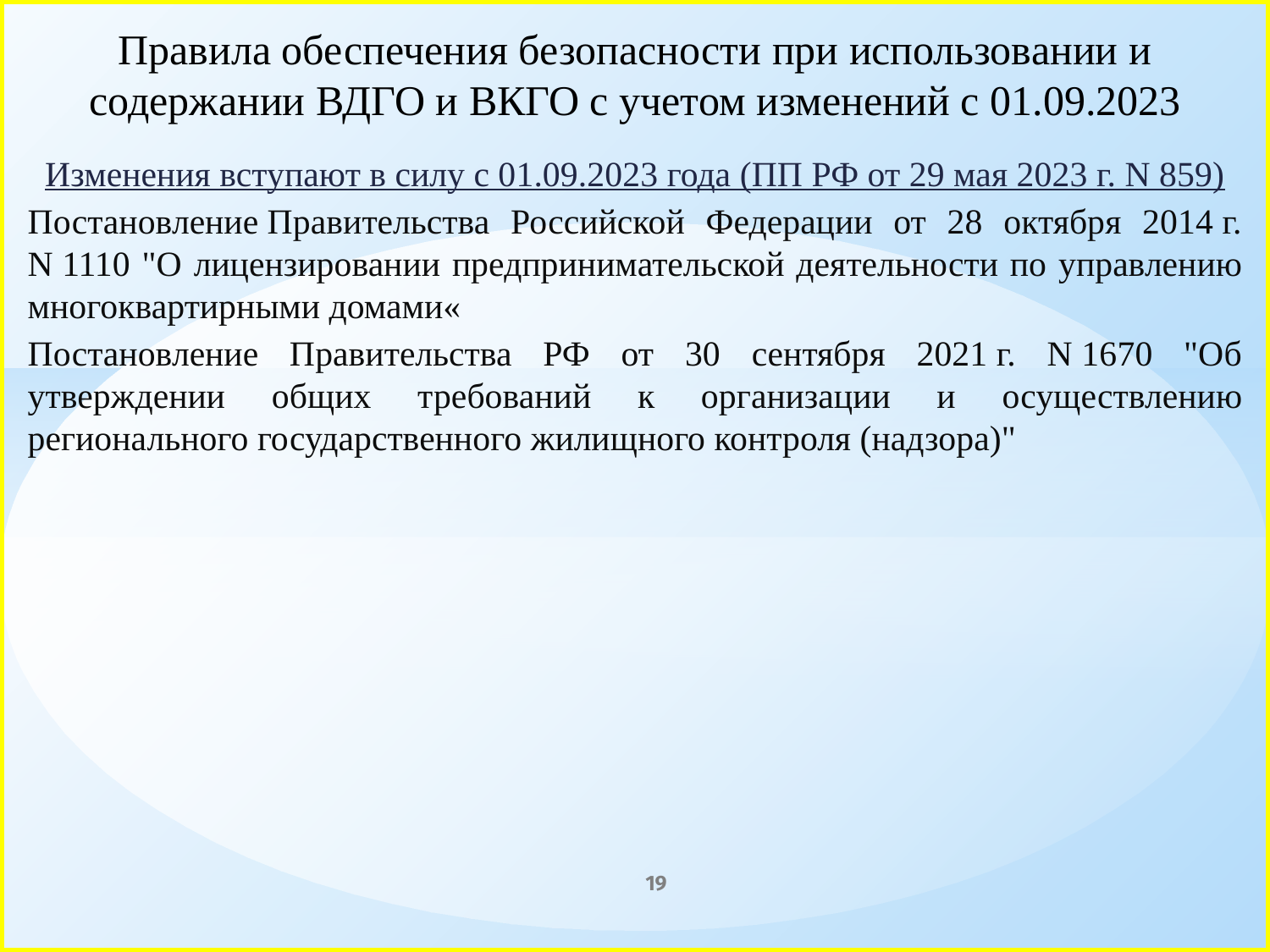

# Правила обеспечения безопасности при использовании и содержании ВДГО и ВКГО с учетом изменений с 01.09.2023
Изменения вступают в силу с 01.09.2023 года (ПП РФ от 29 мая 2023 г. N 859)
Постановление Правительства Российской Федерации от 28 октября 2014 г. N 1110 "О лицензировании предпринимательской деятельности по управлению многоквартирными домами«
Постановление Правительства РФ от 30 сентября 2021 г. N 1670 "Об утверждении общих требований к организации и осуществлению регионального государственного жилищного контроля (надзора)"

19